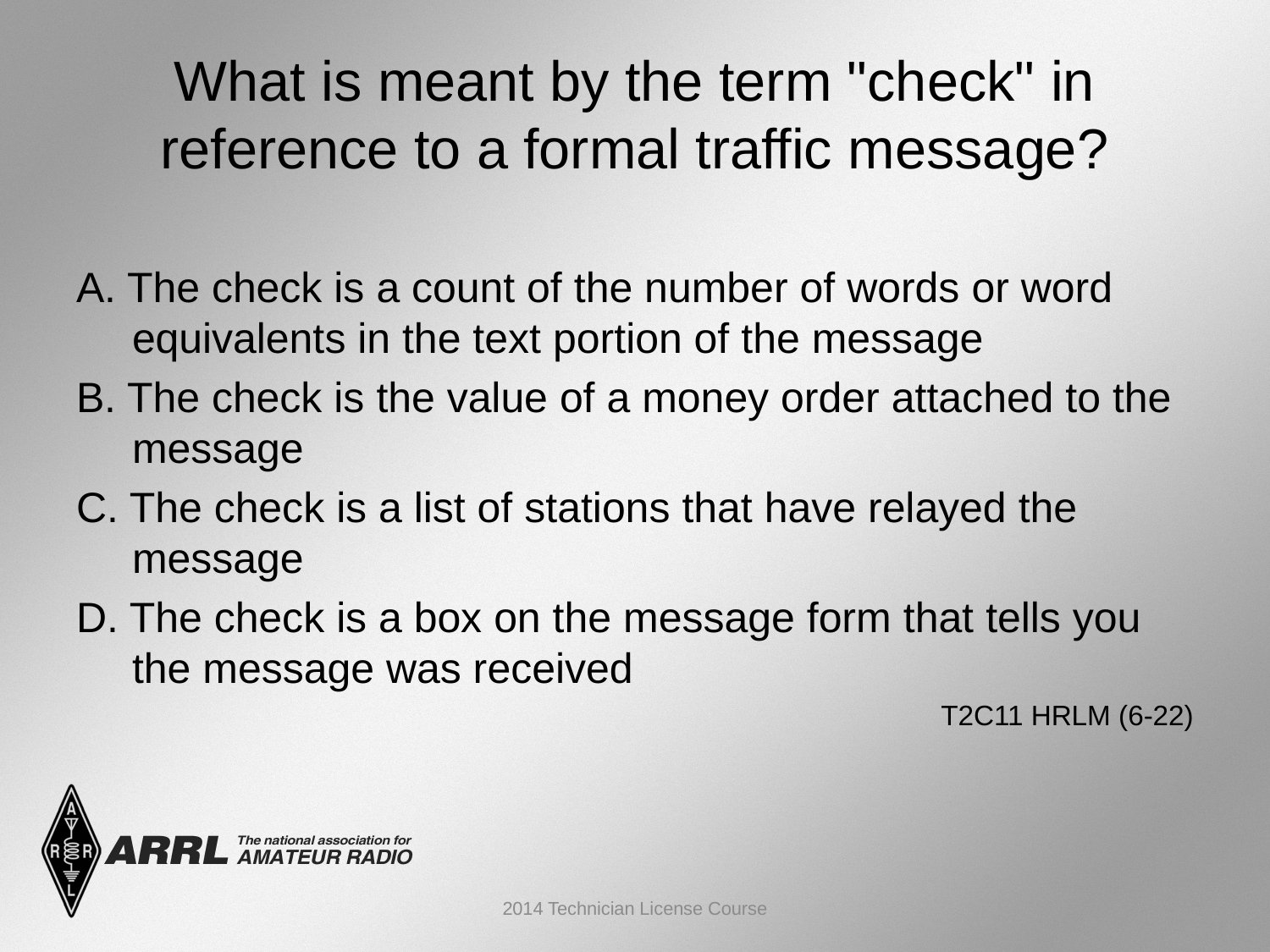

# What is meant by the term "check" in reference to a formal traffic message?
A. The check is a count of the number of words or word equivalents in the text portion of the message
B. The check is the value of a money order attached to the message
C. The check is a list of stations that have relayed the message
D. The check is a box on the message form that tells you the message was received
 T2C11 HRLM (6-22)
2014 Technician License Course